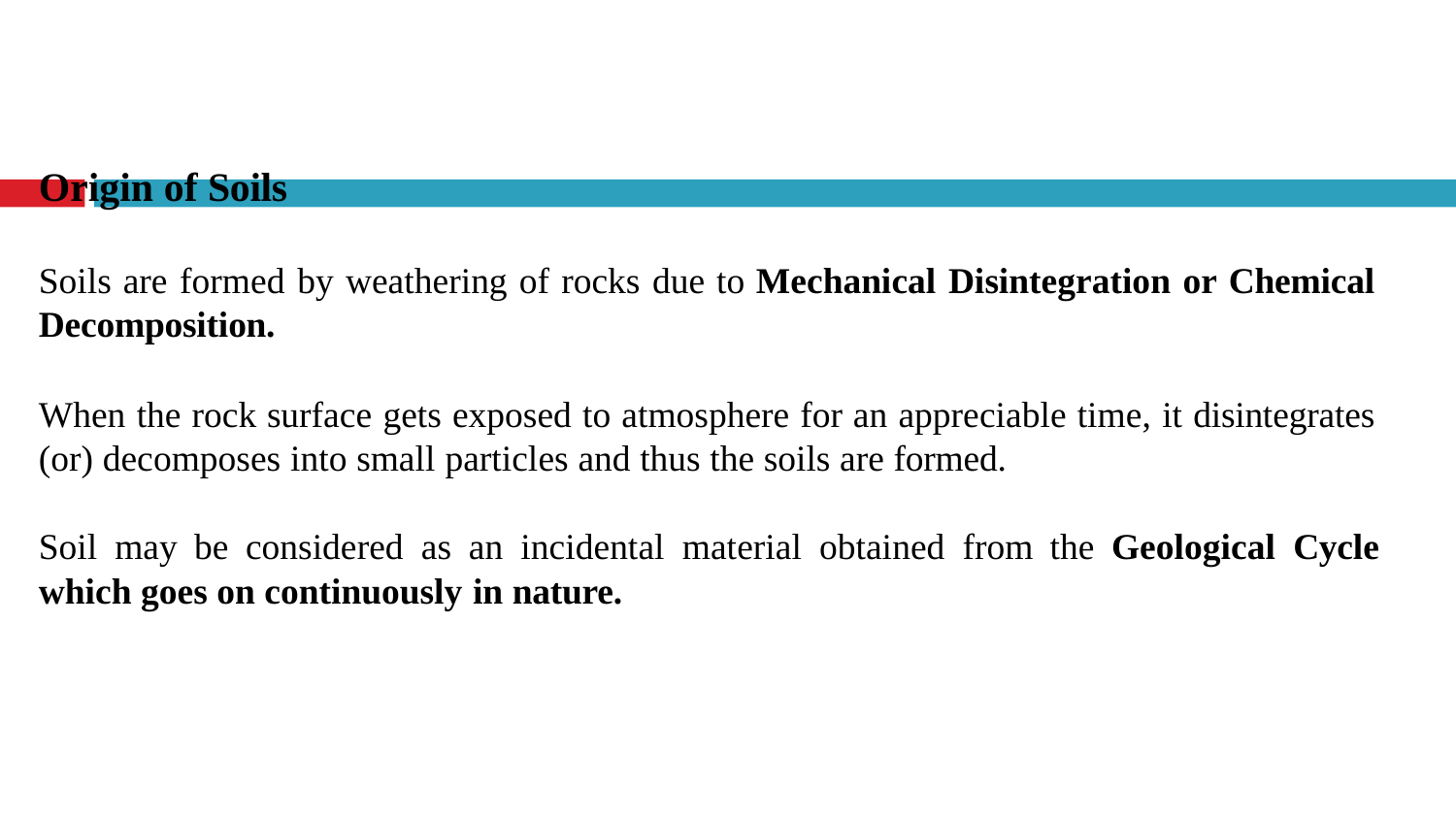

# Origin of Soils
Soils are formed by weathering of rocks due to Mechanical Disintegration or Chemical Decomposition.

When the rock surface gets exposed to atmosphere for an appreciable time, it disintegrates
(or) decomposes into small particles and thus the soils are formed.

Soil may be considered as an incidental material obtained from the Geological Cycle
which goes on continuously in nature.